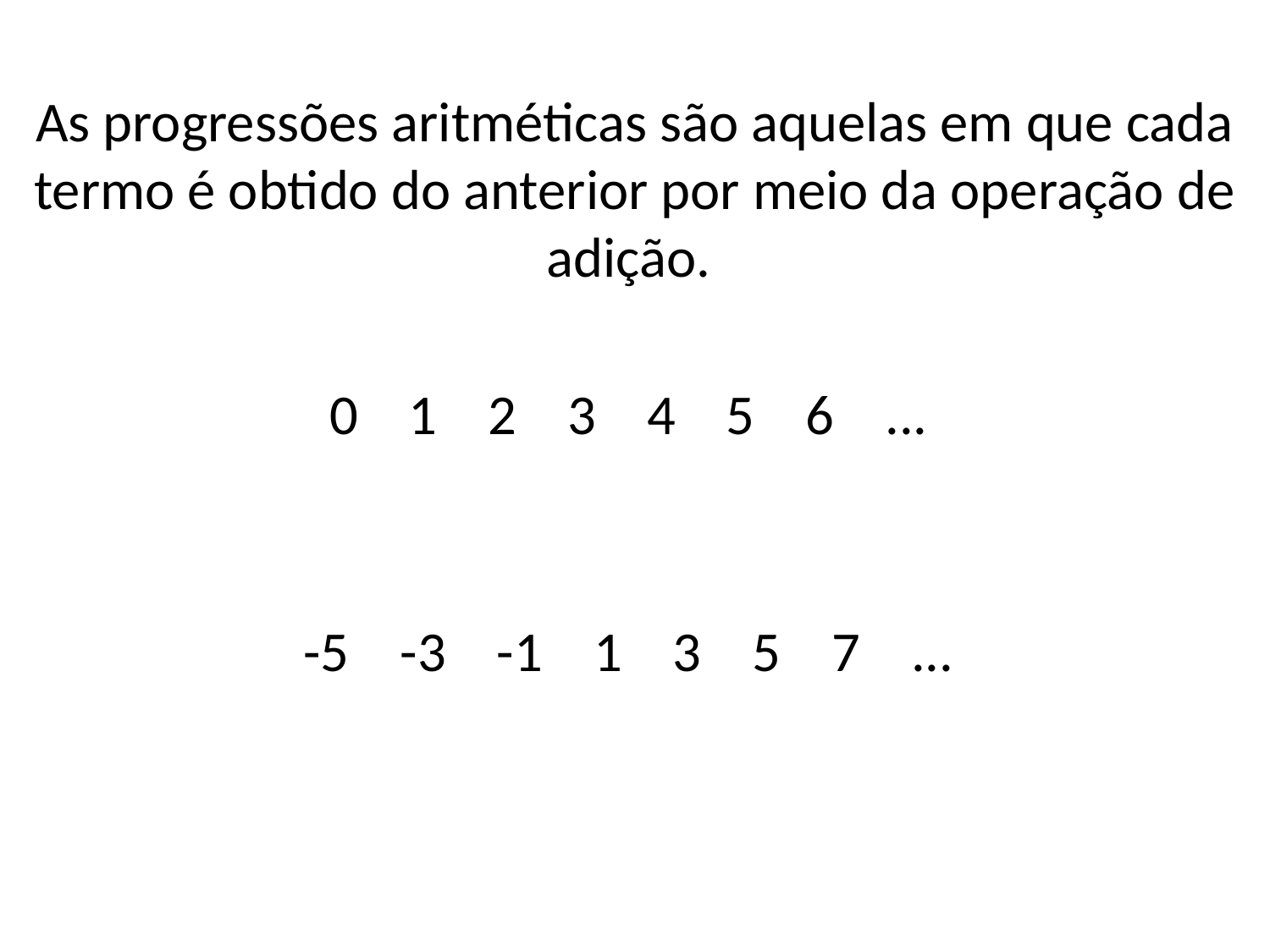

As progressões aritméticas são aquelas em que cada termo é obtido do anterior por meio da operação de adição.

0    1    2    3    4    5    6    ...

-5    -3    -1    1    3    5    7    ...